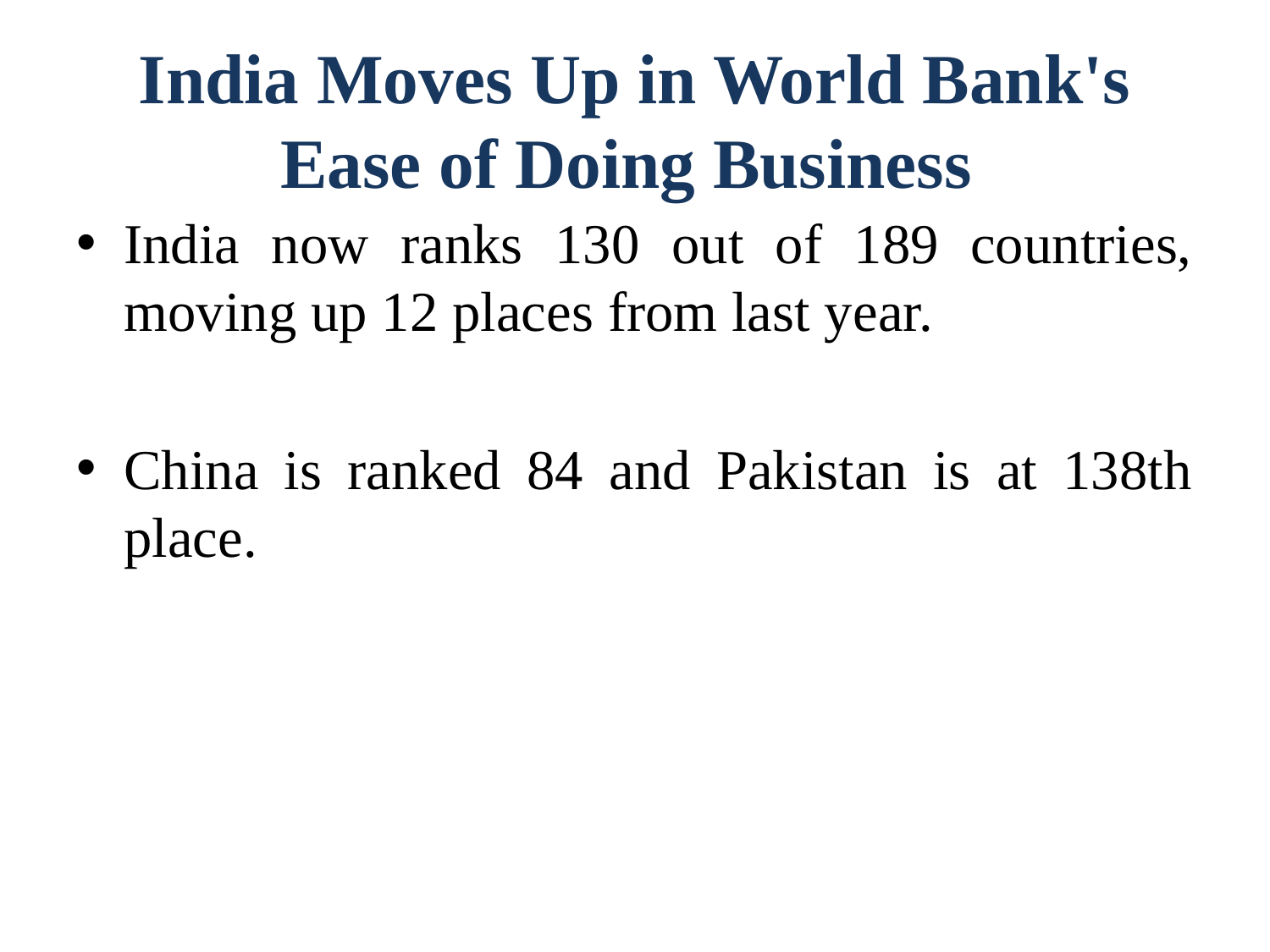

# India Moves Up in World Bank's Ease of Doing Business
India now ranks 130 out of 189 countries, moving up 12 places from last year.

China is ranked 84 and Pakistan is at 138th place.